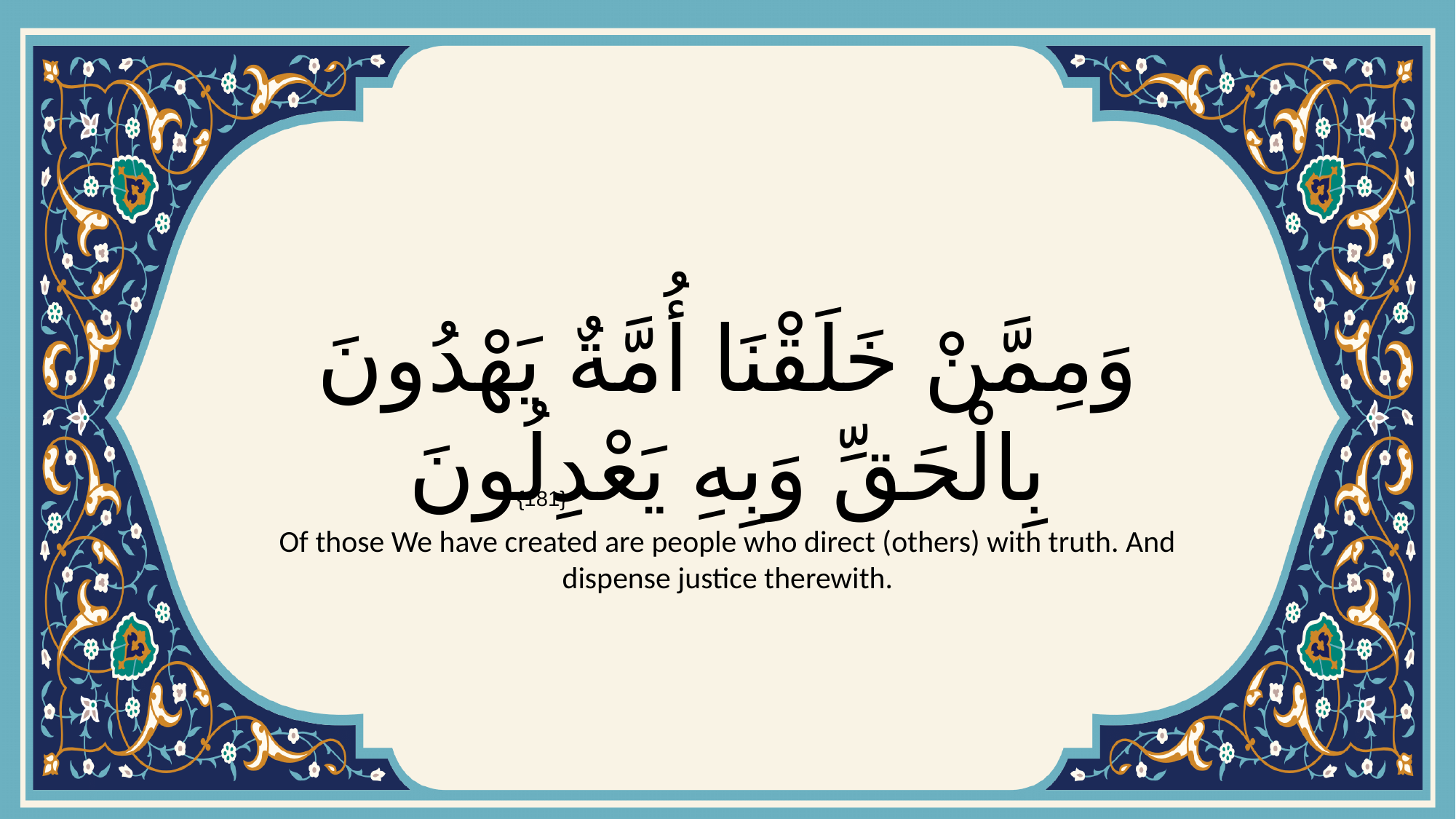

# وَمِمَّنْ خَلَقْنَا أُمَّةٌ يَهْدُونَ بِالْحَقِّ وَبِهِ يَعْدِلُونَ
{181}
Of those We have created are people who direct (others) with truth. And dispense justice therewith.